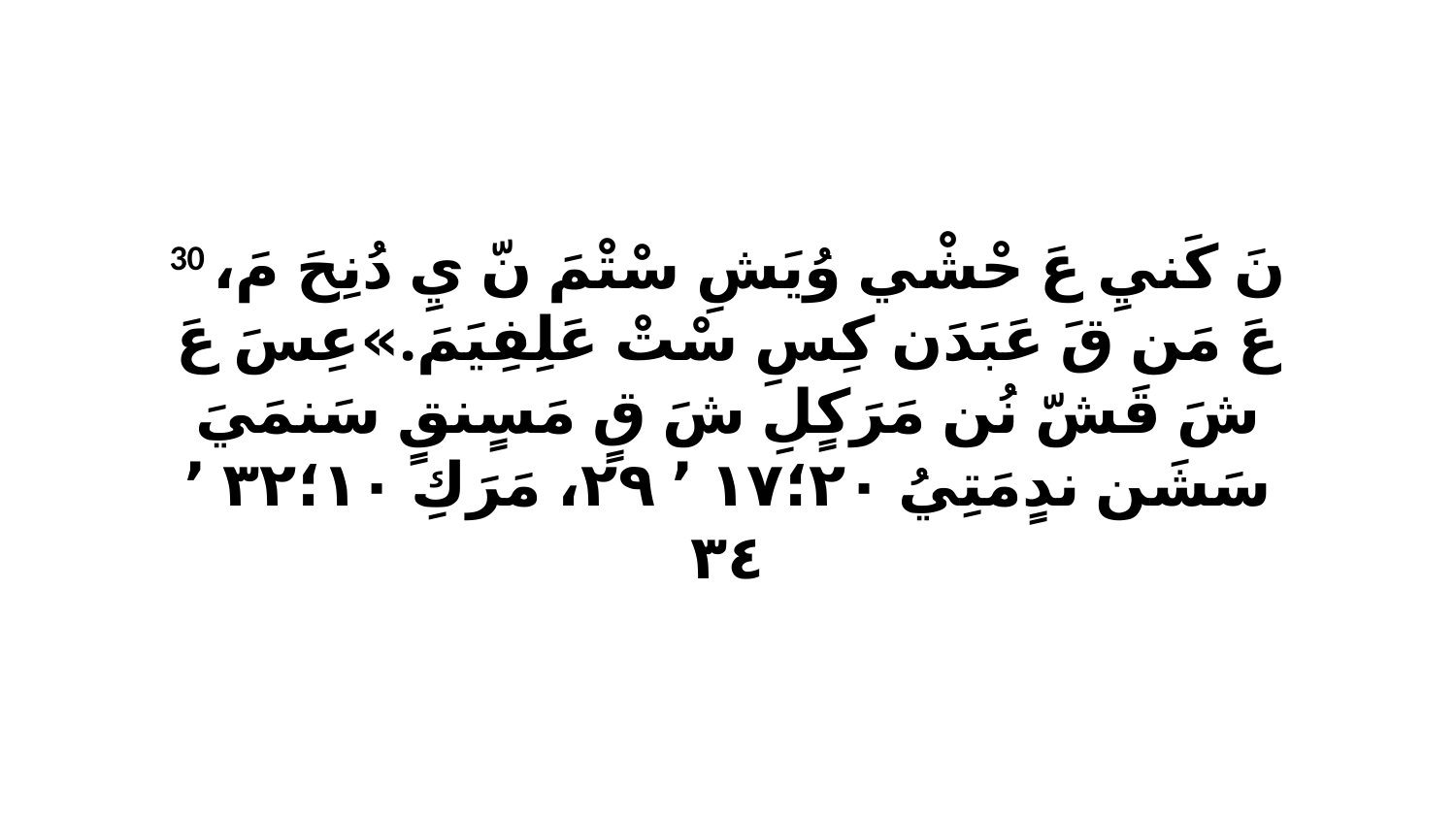

30 نَ كَنيِ عَ حْشْي وُيَشِ سْتْمَ نّ يِ دُنِحَ مَ، عَ مَن قَ عَبَدَن كِسِ سْتْ عَلِفِيَمَ.»عِسَ عَ شَ قَشّ نُن مَرَكٍلِ شَ قٍ مَسٍنقٍ سَنمَيَ سَشَن ندٍمَتِيُ ٢٠‏؛١٧ ٬ ٢٩، مَرَكِ ١٠‏؛٣٢ ٬ ٣٤